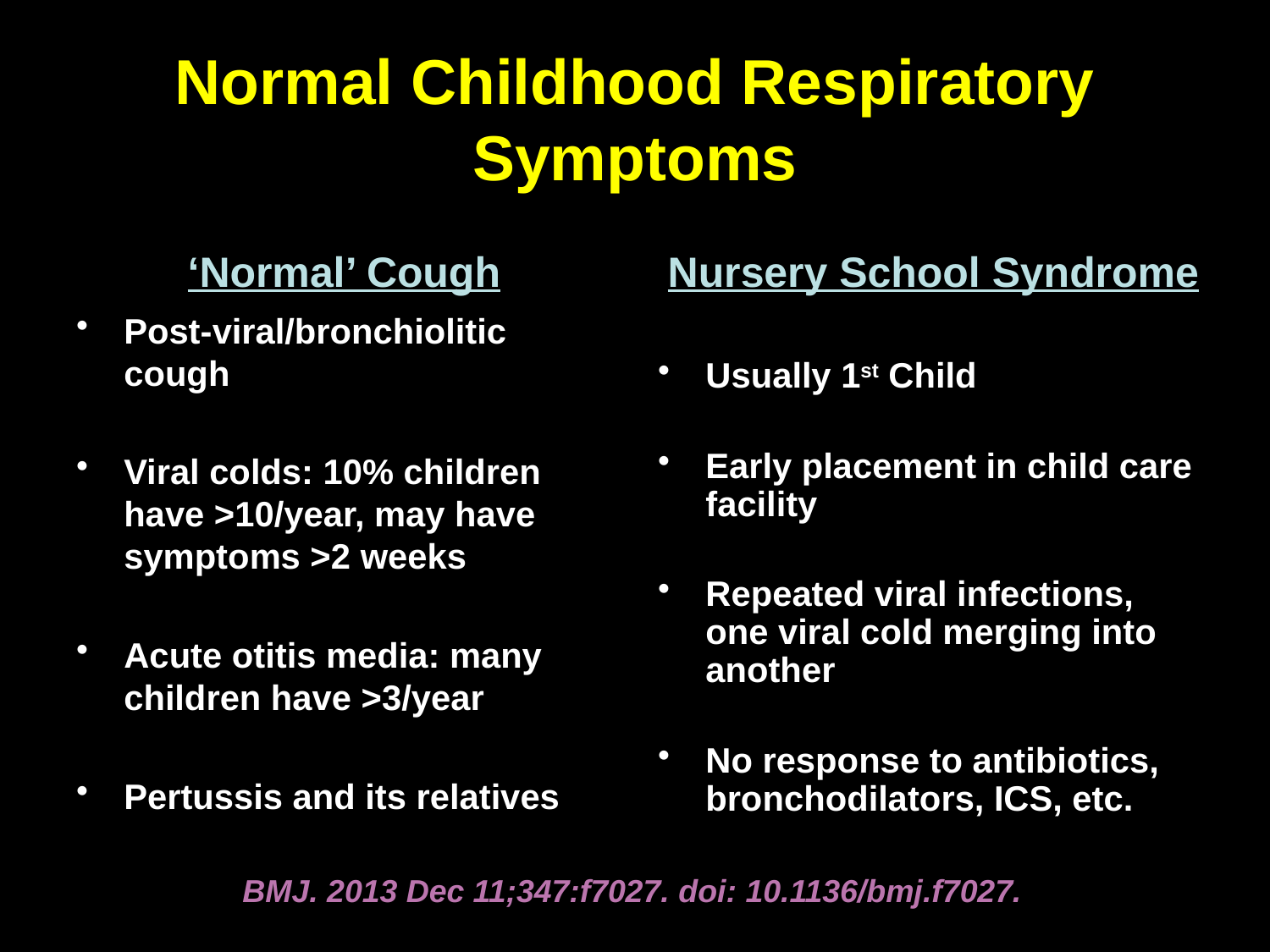

# Normal Childhood Respiratory Symptoms
‘Normal’ Cough
Nursery School Syndrome
Post-viral/bronchiolitic cough

Viral colds: 10% children have >10/year, may have symptoms >2 weeks

Acute otitis media: many children have >3/year

Pertussis and its relatives

Usually 1st Child

Early placement in child care facility

Repeated viral infections, one viral cold merging into another

No response to antibiotics, bronchodilators, ICS, etc.

BMJ. 2013 Dec 11;347:f7027. doi: 10.1136/bmj.f7027.